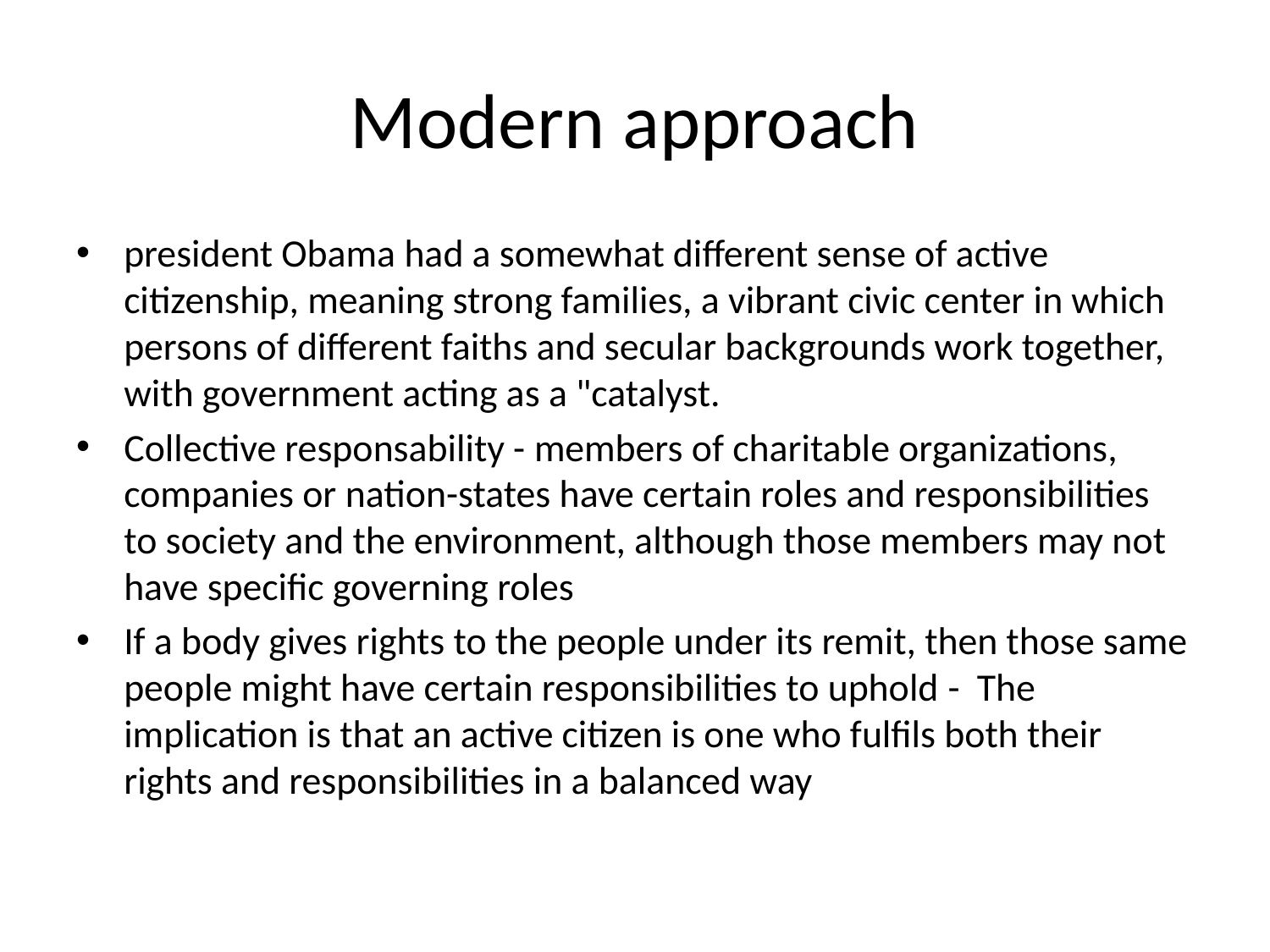

# Modern approach
president Obama had a somewhat different sense of active citizenship, meaning strong families, a vibrant civic center in which persons of different faiths and secular backgrounds work together, with government acting as a "catalyst.
Collective responsability - members of charitable organizations, companies or nation-states have certain roles and responsibilities to society and the environment, although those members may not have specific governing roles
If a body gives rights to the people under its remit, then those same people might have certain responsibilities to uphold -  The implication is that an active citizen is one who fulfils both their rights and responsibilities in a balanced way